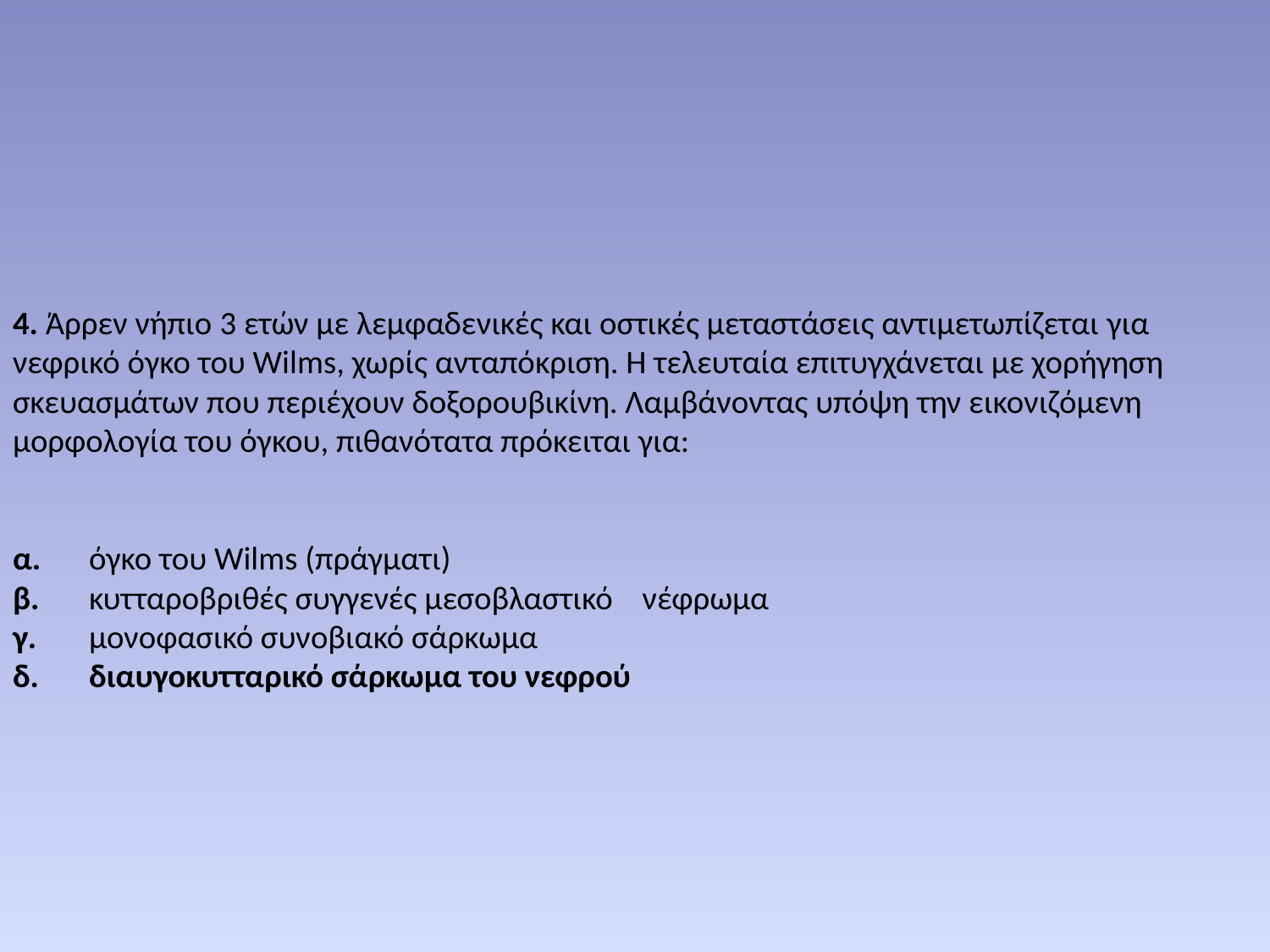

# 4. Άρρεν νήπιο 3 ετών με λεμφαδενικές και οστικές μεταστάσεις αντιμετωπίζεται για νεφρικό όγκο του Wilms, χωρίς ανταπόκριση. Η τελευταία επιτυγχάνεται με χορήγηση σκευασμάτων που περιέχουν δοξορουβικίνη. Λαμβάνοντας υπόψη την εικονιζόμενη μορφολογία του όγκου, πιθανότατα πρόκειται για: α.	όγκο του Wilms (πράγματι) β.	κυτταροβριθές συγγενές μεσοβλαστικό    νέφρωμα γ.	μονοφασικό συνοβιακό σάρκωμα δ.	διαυγοκυτταρικό σάρκωμα του νεφρού